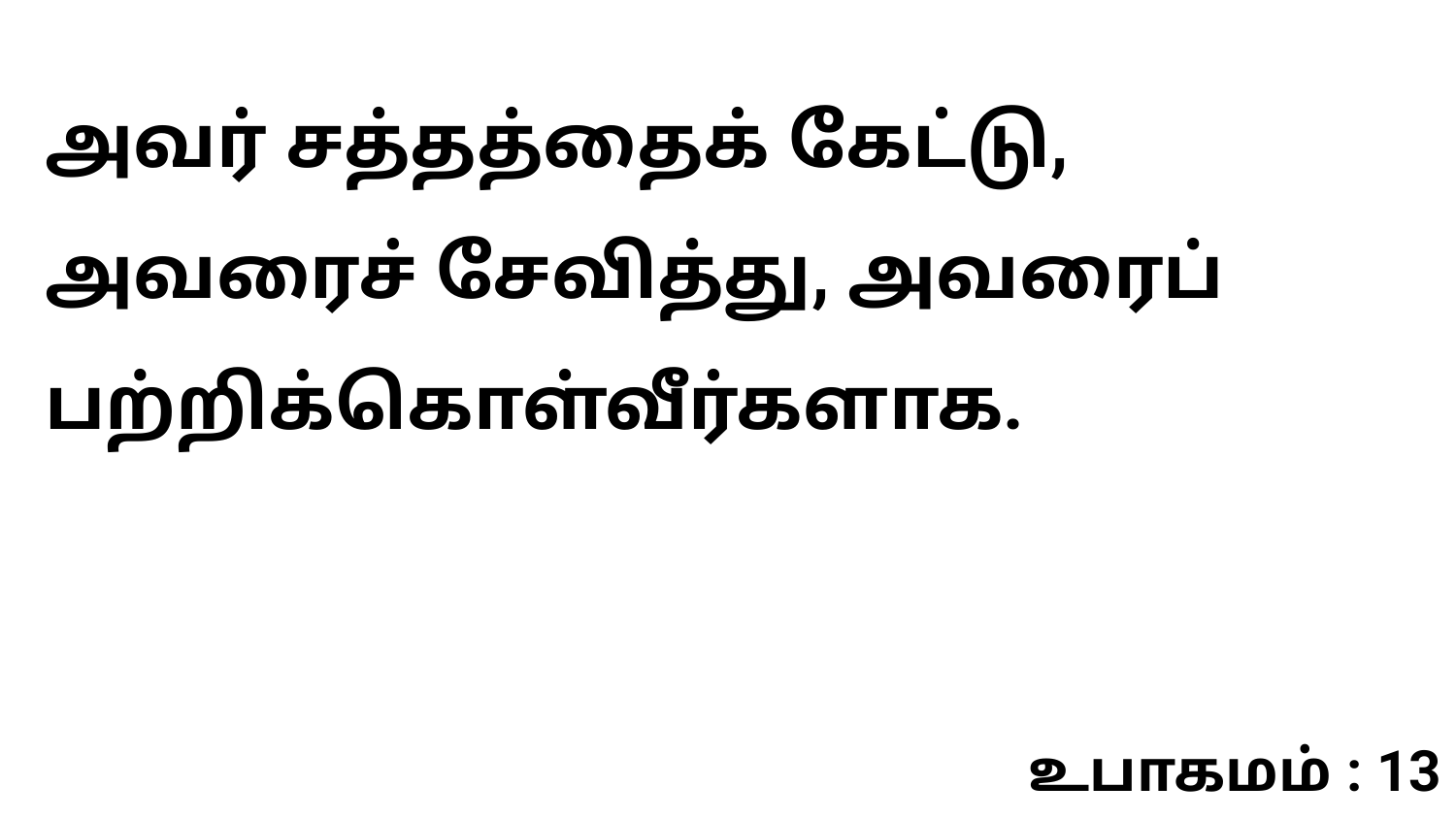

அவர் சத்தத்தைக் கேட்டு, அவரைச் சேவித்து, அவரைப் பற்றிக்கொள்வீர்களாக.
உபாகமம் : 13